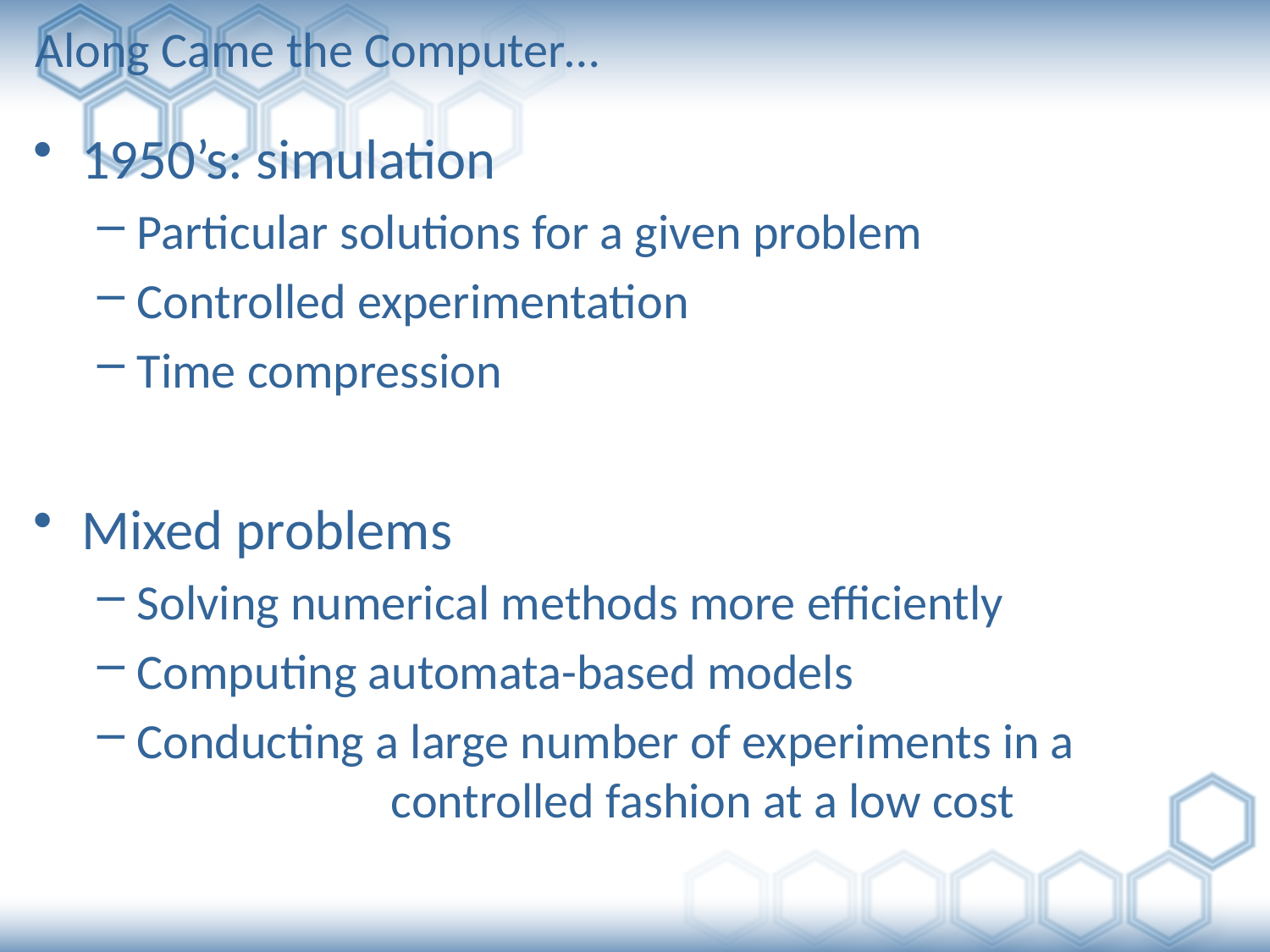

# Along Came the Computer…
1950’s: simulation
Particular solutions for a given problem
Controlled experimentation
Time compression

Mixed problems
Solving numerical methods more efficiently
Computing automata-based models
Conducting a large number of experiments in a 			controlled fashion at a low cost